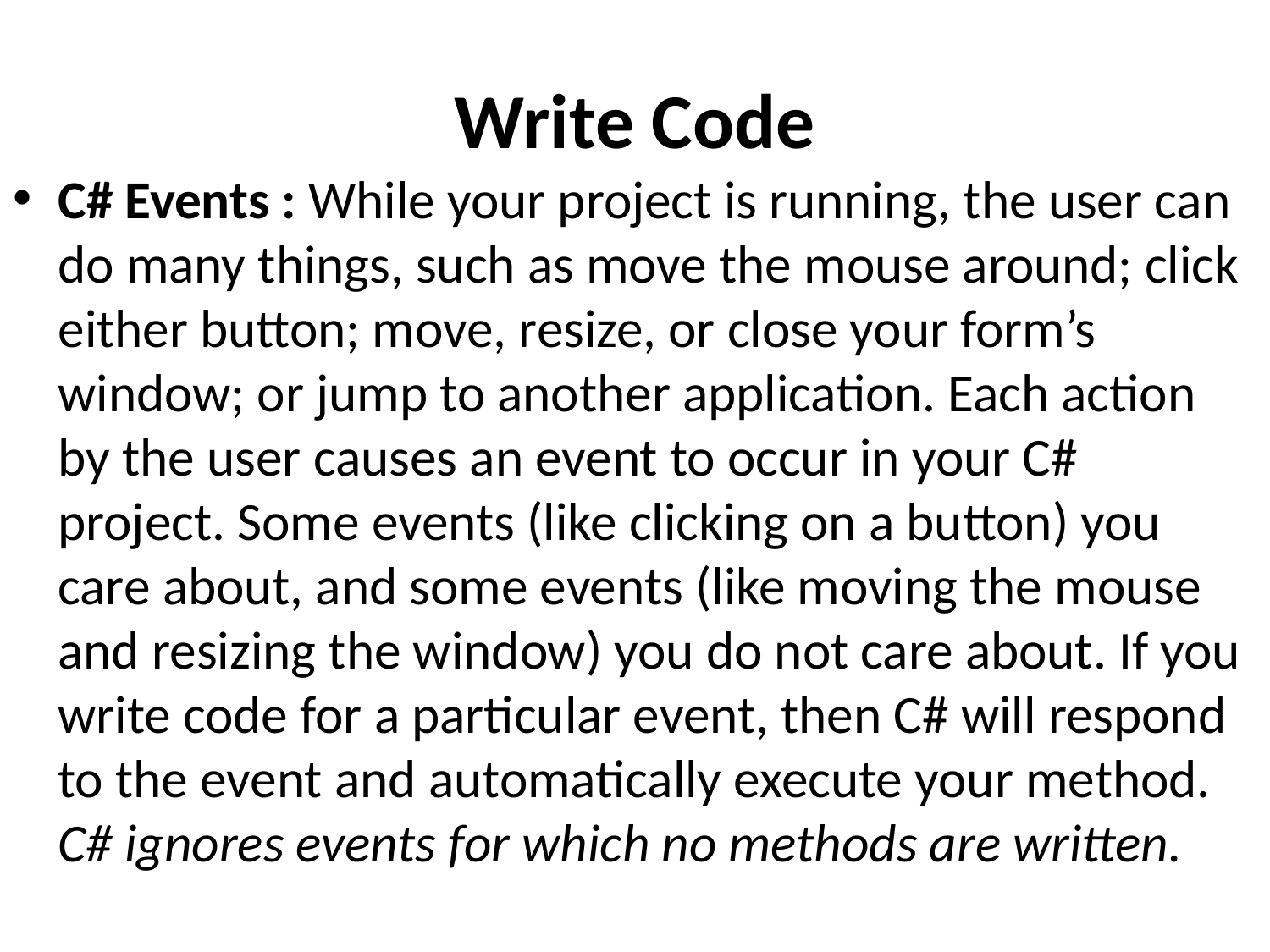

# Write Code
C# Events : While your project is running, the user can do many things, such as move the mouse around; click either button; move, resize, or close your form’s window; or jump to another application. Each action by the user causes an event to occur in your C# project. Some events (like clicking on a button) you care about, and some events (like moving the mouse and resizing the window) you do not care about. If you write code for a particular event, then C# will respond to the event and automatically execute your method. C# ignores events for which no methods are written.